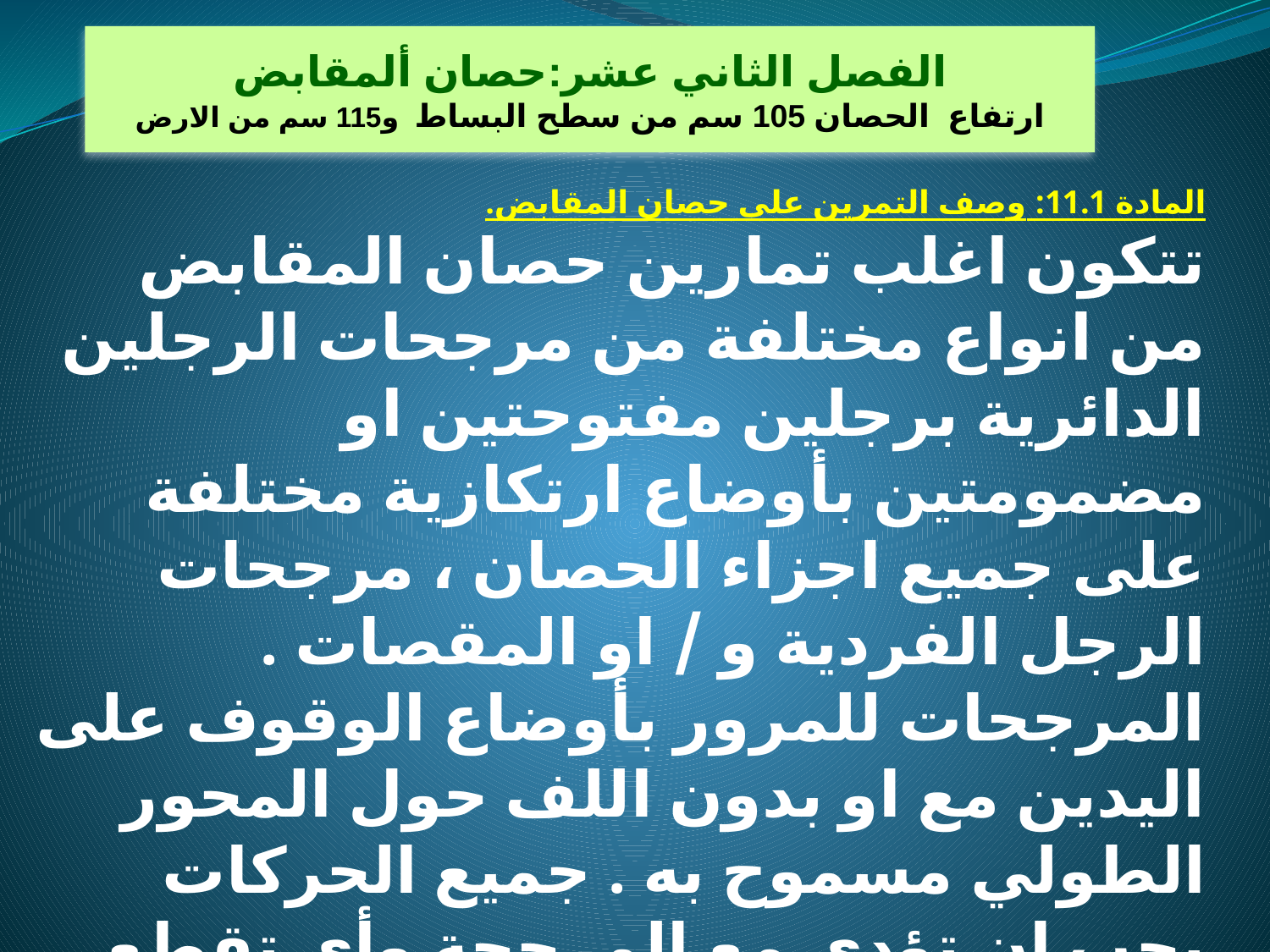

الفصل الثاني عشر:حصان ألمقابض
ارتفاع  الحصان 105 سم من سطح البساط  و115 سم من الارض
المادة 11.1: وصف التمرين على حصان المقابض.
تتكون اغلب تمارين حصان المقابض من انواع مختلفة من مرجحات الرجلين الدائرية برجلين مفتوحتين او مضمومتين بأوضاع ارتكازية مختلفة على جميع اجزاء الحصان ، مرجحات الرجل الفردية و / او المقصات . المرجحات للمرور بأوضاع الوقوف على اليدين مع او بدون اللف حول المحور الطولي مسموح به . جميع الحركات يجب ان تؤدى مع المرجحة وأي تقطع بسيط  للتمرين او استخدام  القوة والثبات فيه غير مسموح به .